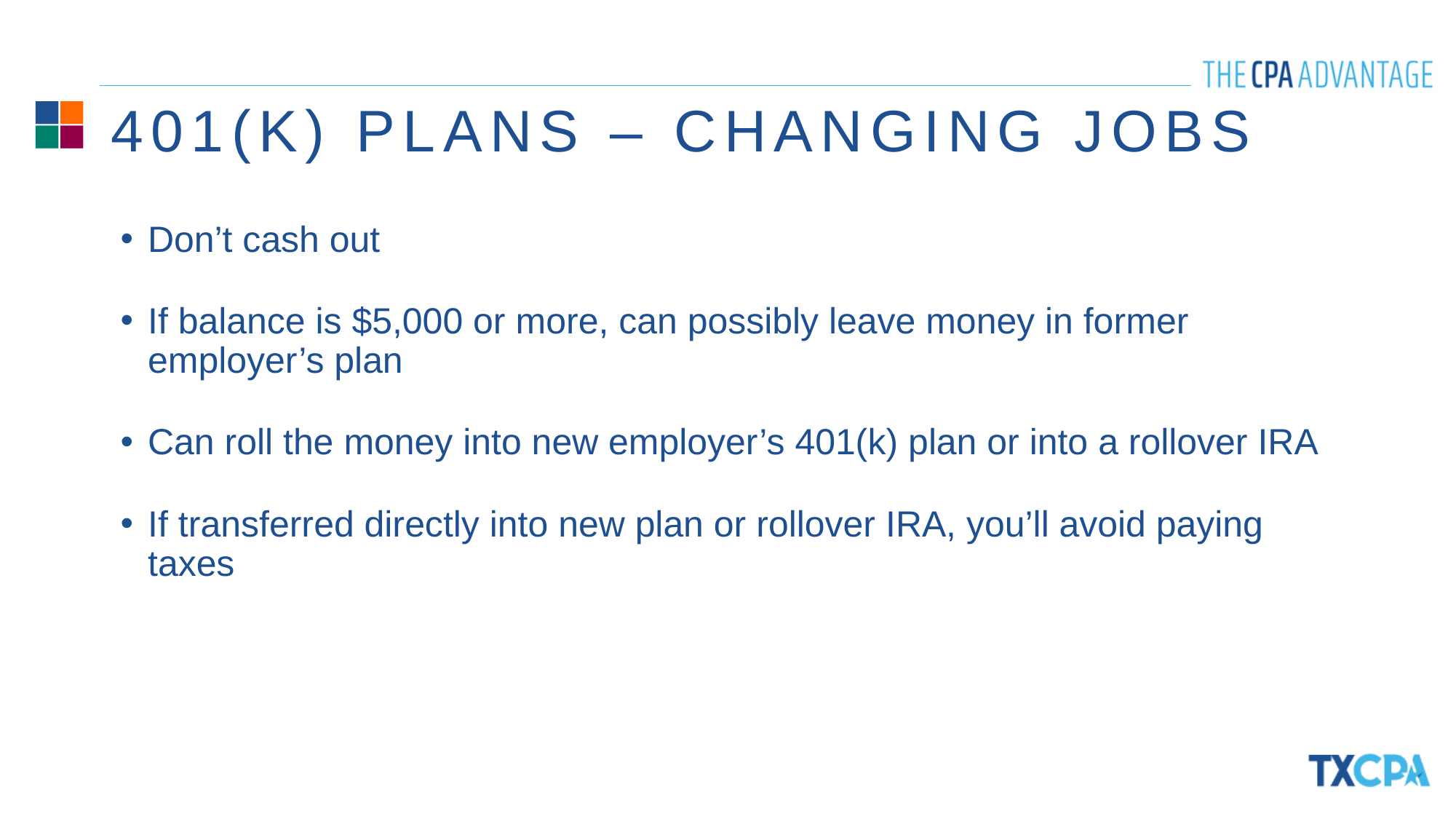

# 401(K) PLANS – CHANGING JOBS
Don’t cash out
If balance is $5,000 or more, can possibly leave money in former employer’s plan
Can roll the money into new employer’s 401(k) plan or into a rollover IRA
If transferred directly into new plan or rollover IRA, you’ll avoid paying taxes